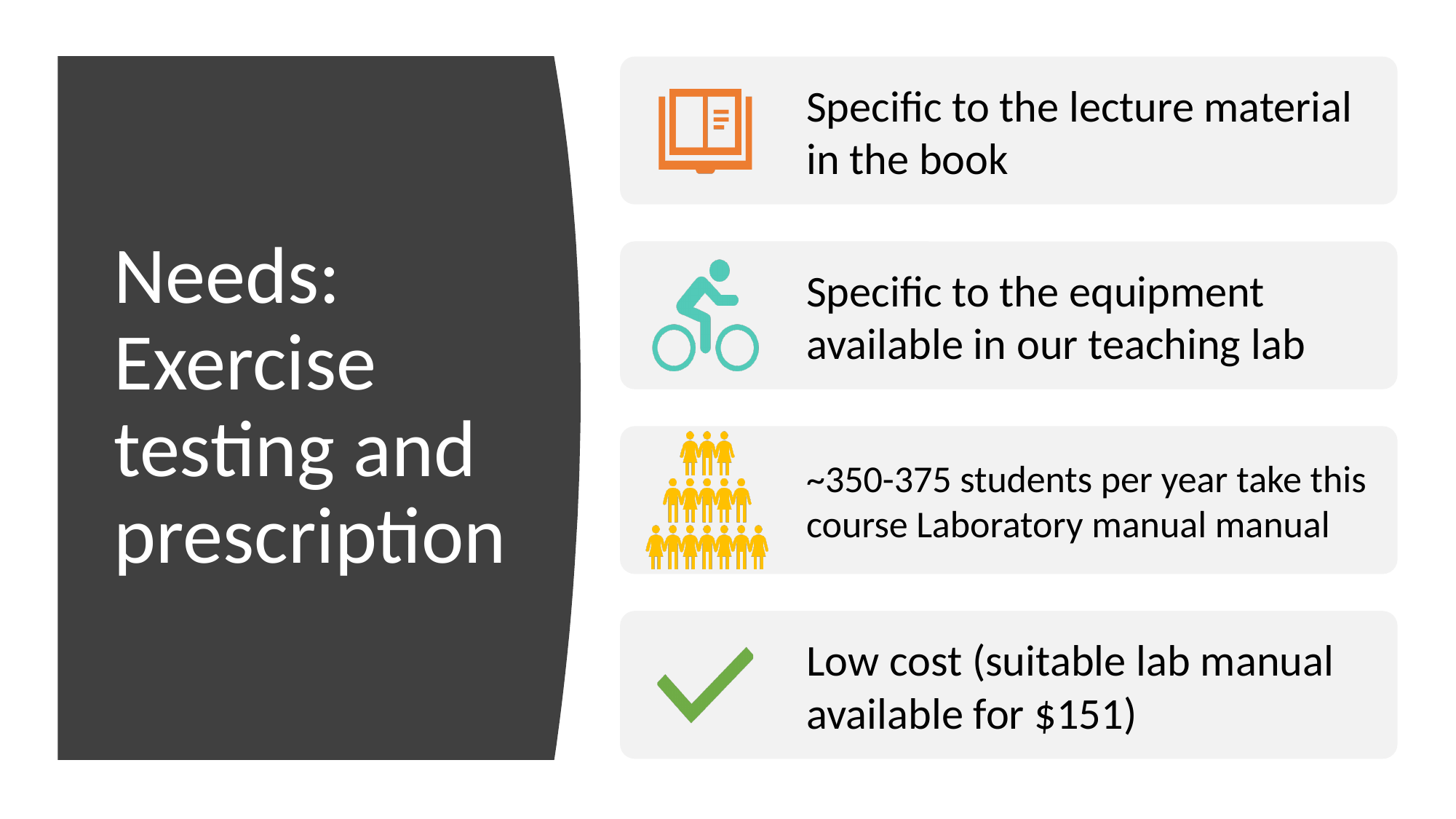

Specific to the lecture material in the book
Specific to the equipment available in our teaching lab
~350-375 students per year take this course Laboratory manual manual
Low cost (suitable lab manual available for $151)

# Needs: Exercise testing and prescription